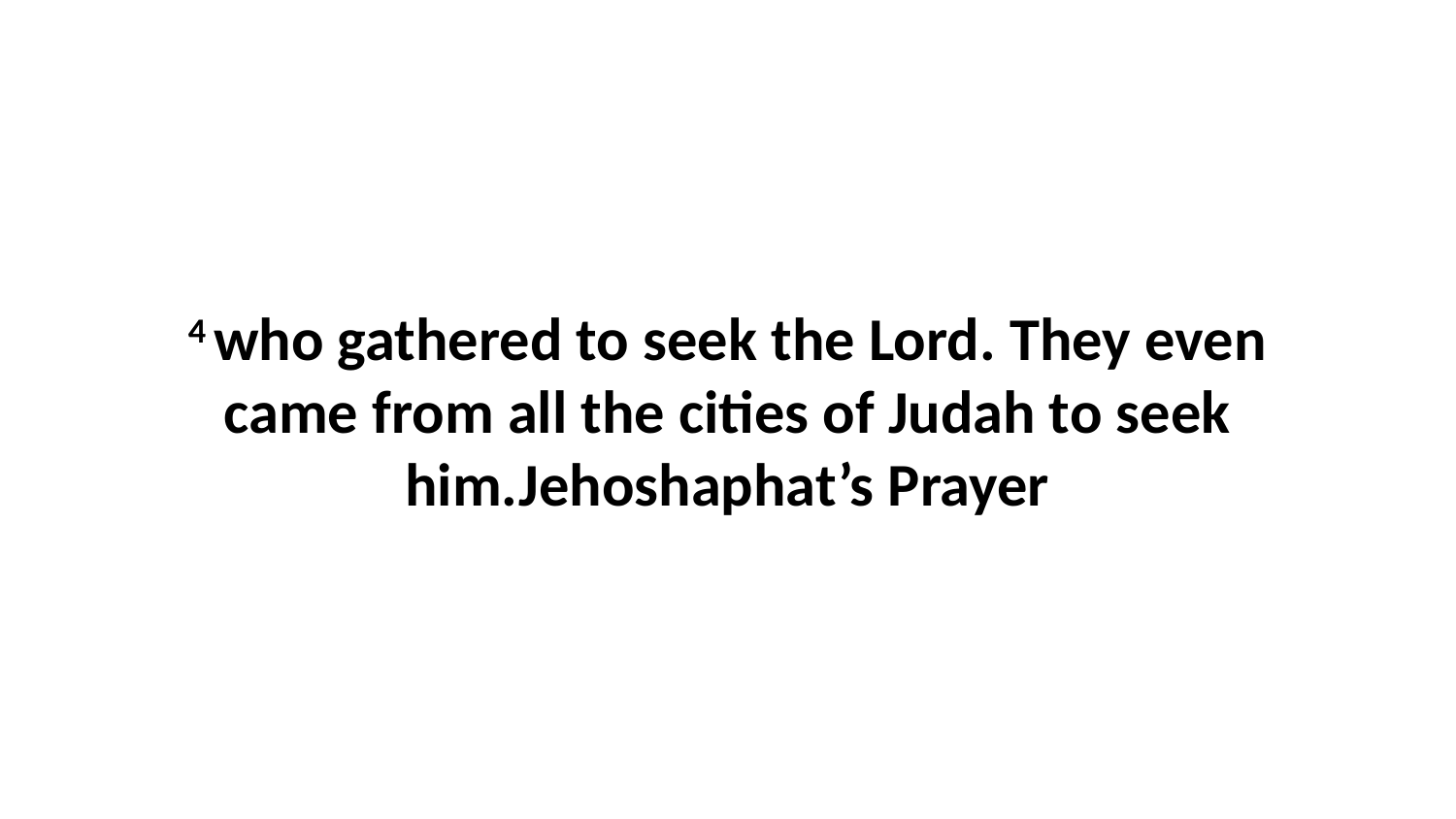

4 who gathered to seek the Lord. They even came from all the cities of Judah to seek him.Jehoshaphat’s Prayer